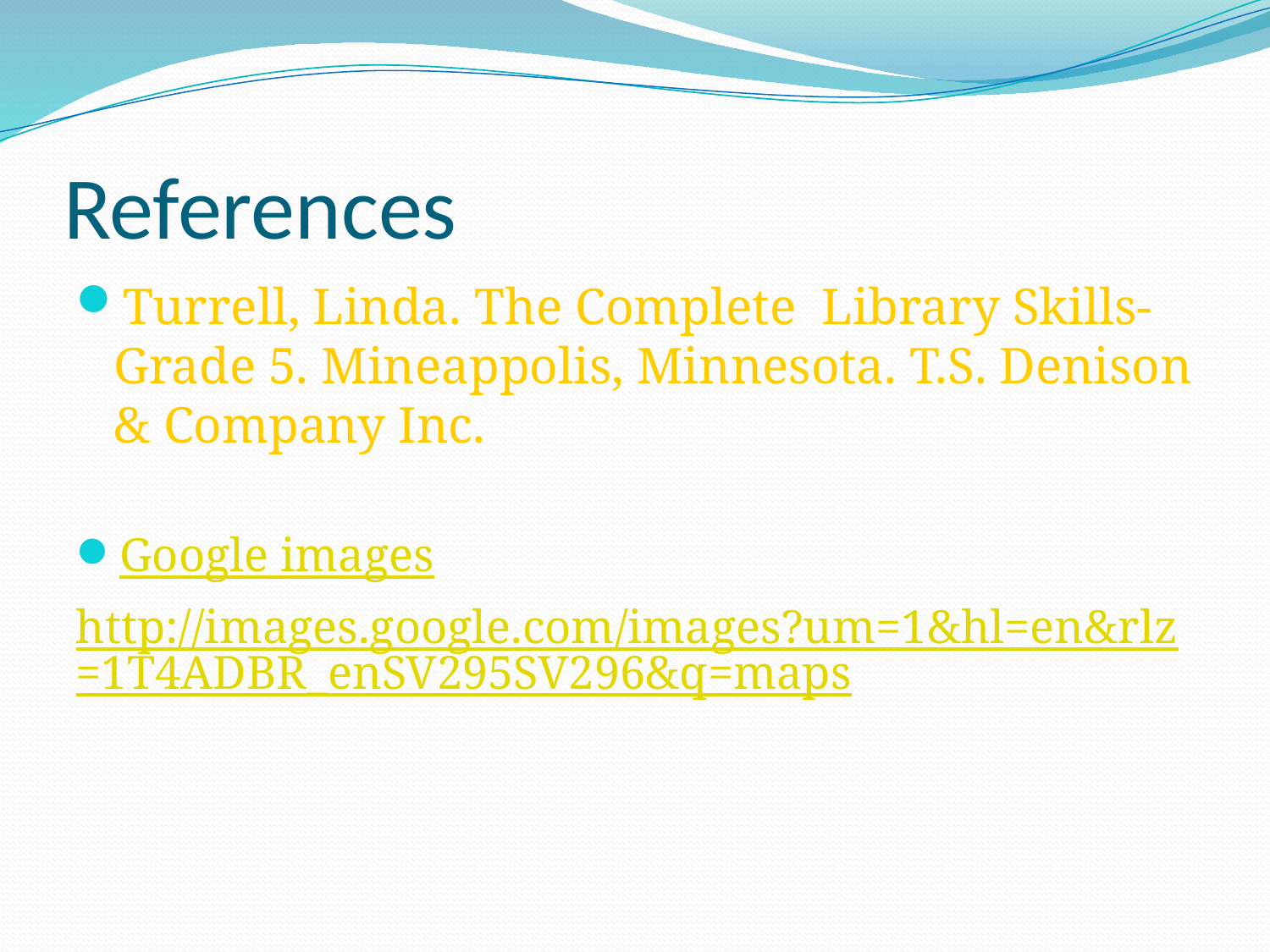

# References
Turrell, Linda. The Complete  Library Skills-Grade 5. Mineappolis, Minnesota. T.S. Denison & Company Inc.

Google images
http://images.google.com/images?um=1&hl=en&rlz=1T4ADBR_enSV295SV296&q=maps